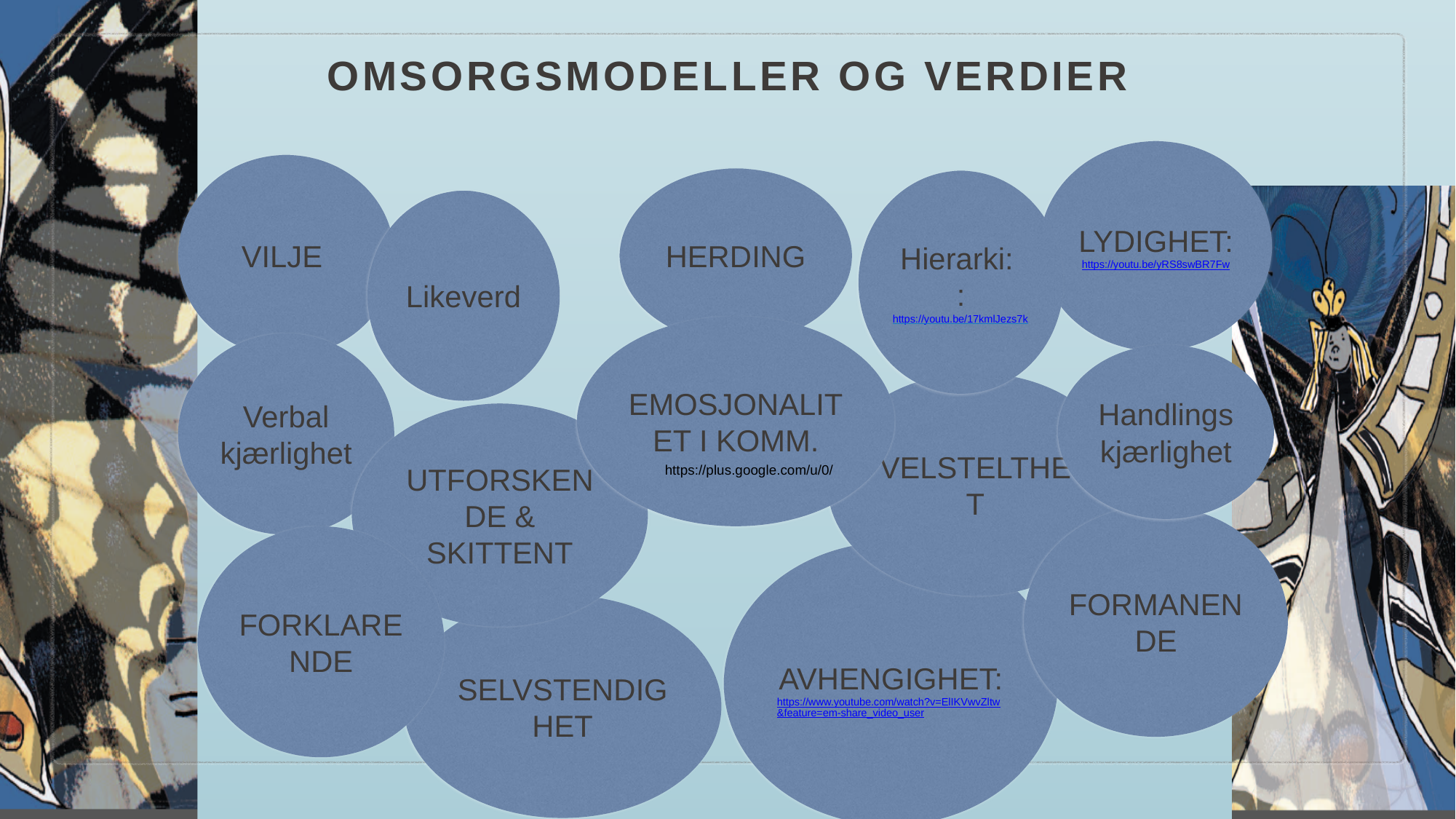

# OMSORGSMODELLER OG VERDIER
LYDIGHET: https://youtu.be/yRS8swBR7Fw
VILJE
HERDING
Hierarki:
:
https://youtu.be/17kmlJezs7k
Likeverd
EMOSJONALITET I KOMM.
Verbal kjærlighet
Handlings
kjærlighet
VELSTELTHET
UTFORSKENDE & SKITTENT
https://plus.google.com/u/0/
FORMANENDE
FORKLARENDE
AVHENGIGHET:
https://www.youtube.com/watch?v=ElIKVwvZltw&feature=em-share_video_user
SELVSTENDIGHET